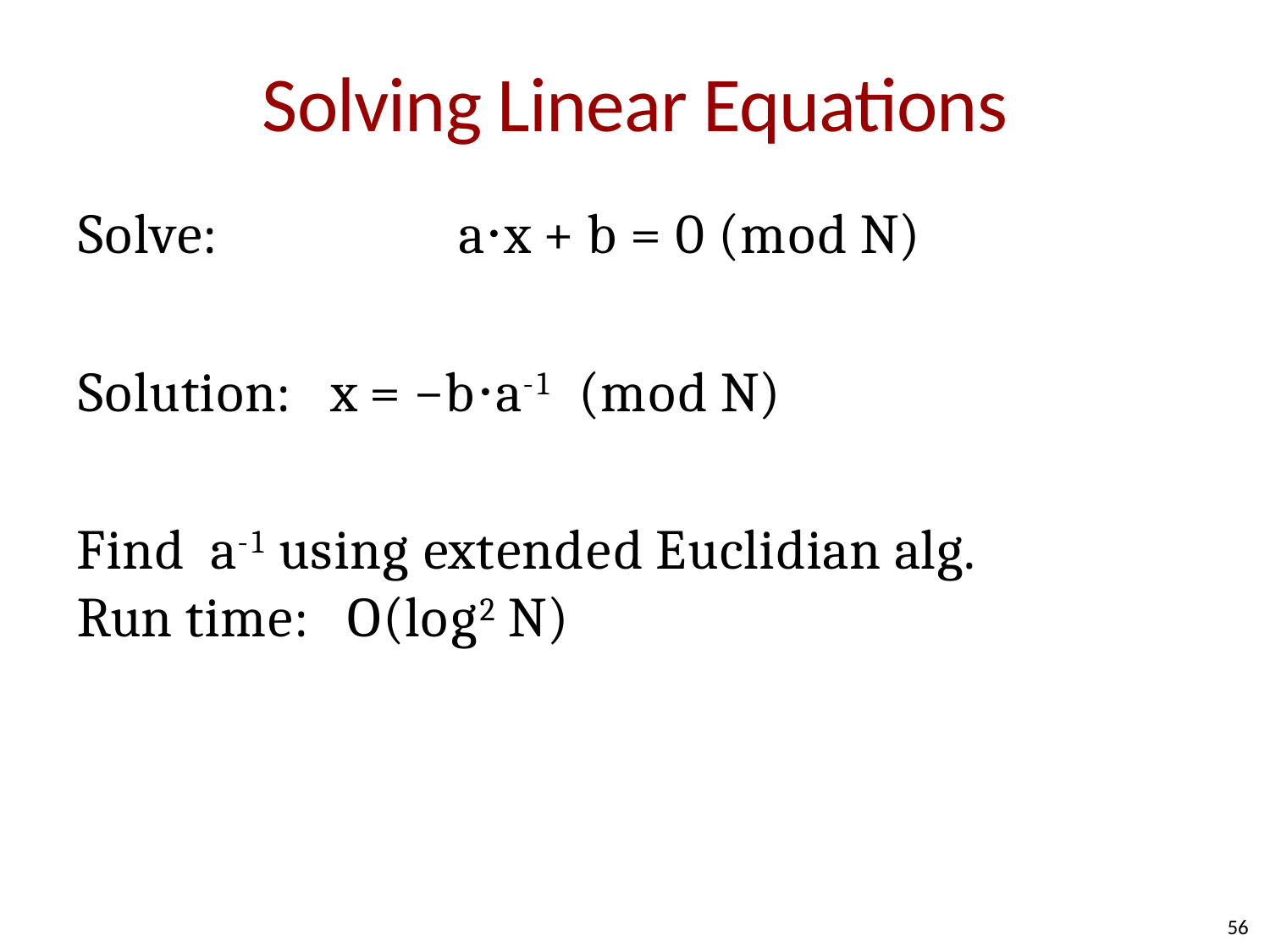

# Solving Linear Equations
Solve:		a⋅x + b = 0 (mod N)

Solution:	x = −b⋅a-1   (mod N)

Find  a-1 using extended Euclidian alg.
Run time:   O(log2 N)

56